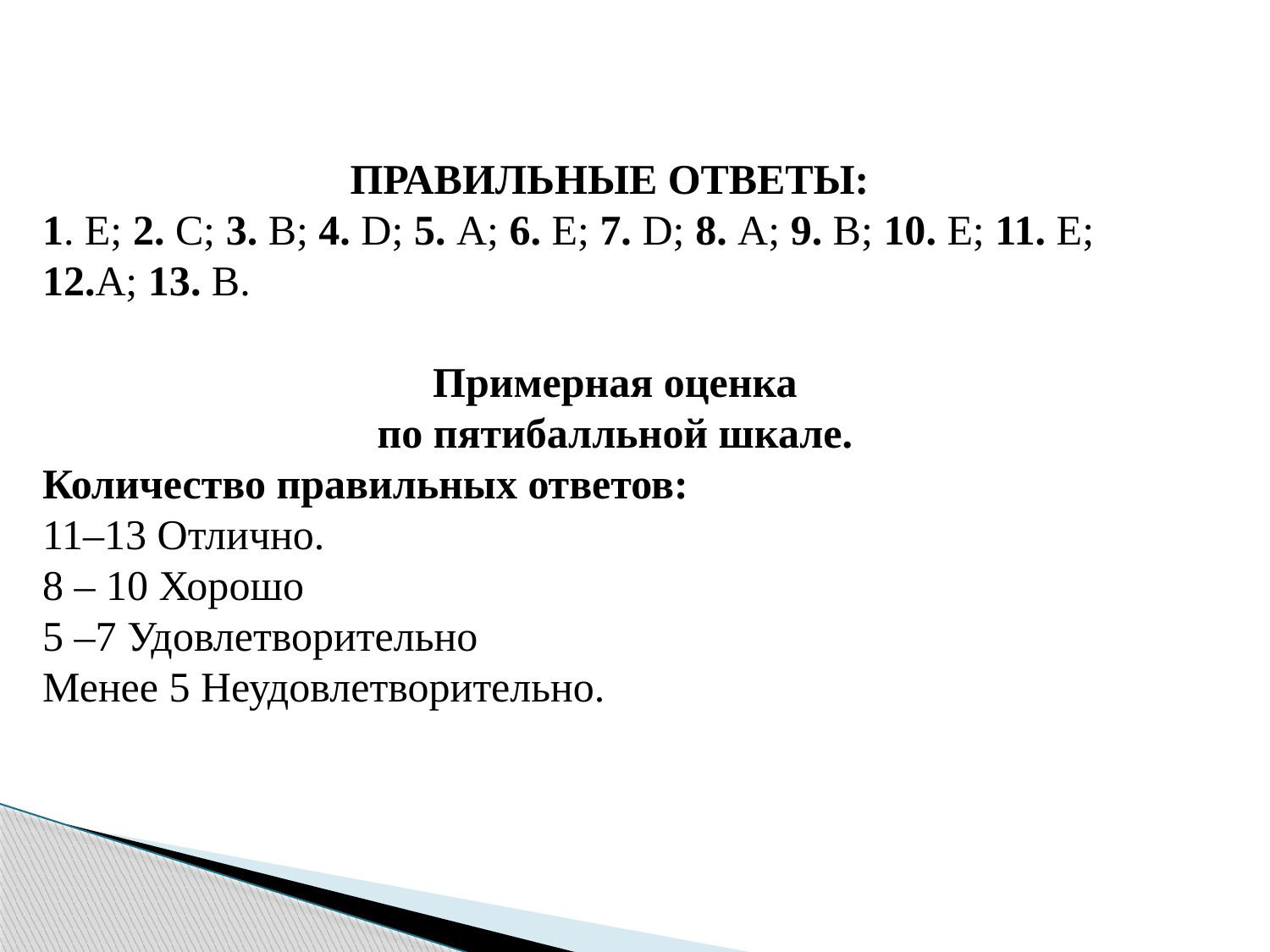

ПРАВИЛЬНЫЕ ОТВЕТЫ:
1. Е; 2. С; 3. В; 4. D; 5. А; 6. Е; 7. D; 8. A; 9. B; 10. E; 11. E;
12.А; 13. B.

Примерная оценка
по пятибалльной шкале.
Количество правильных ответов:
11–13 Отлично.
8 – 10 Хорошо
5 –7 Удовлетворительно
Менее 5 Неудовлетворительно.